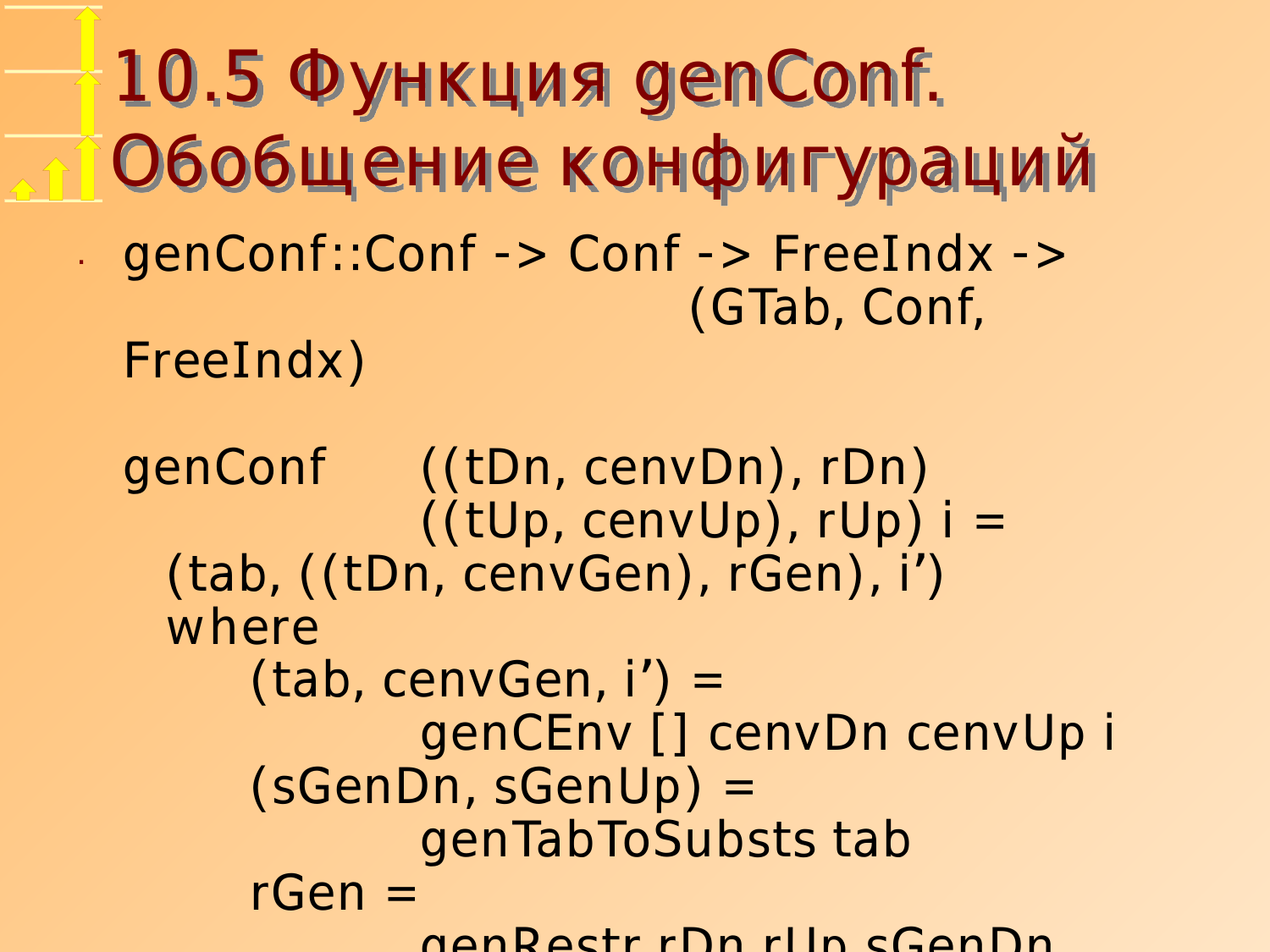

# 10.5 Функция genConf. Обобщение конфигураций
genConf::Conf -> Conf -> FreeIndx ->
				    (GTab, Conf, FreeIndx)
genConf	   ((tDn, cenvDn), rDn)
		   ((tUp, cenvUp), rUp) i =
   (tab, ((tDn, cenvGen), rGen), i’)
   where
 	(tab, cenvGen, i’) =
		   genCEnv [] cenvDn cenvUp i
	(sGenDn, sGenUp) =
		   genTabToSubsts tab
	rGen =
		   genRestr rDn rUp sGenDn sGenUp